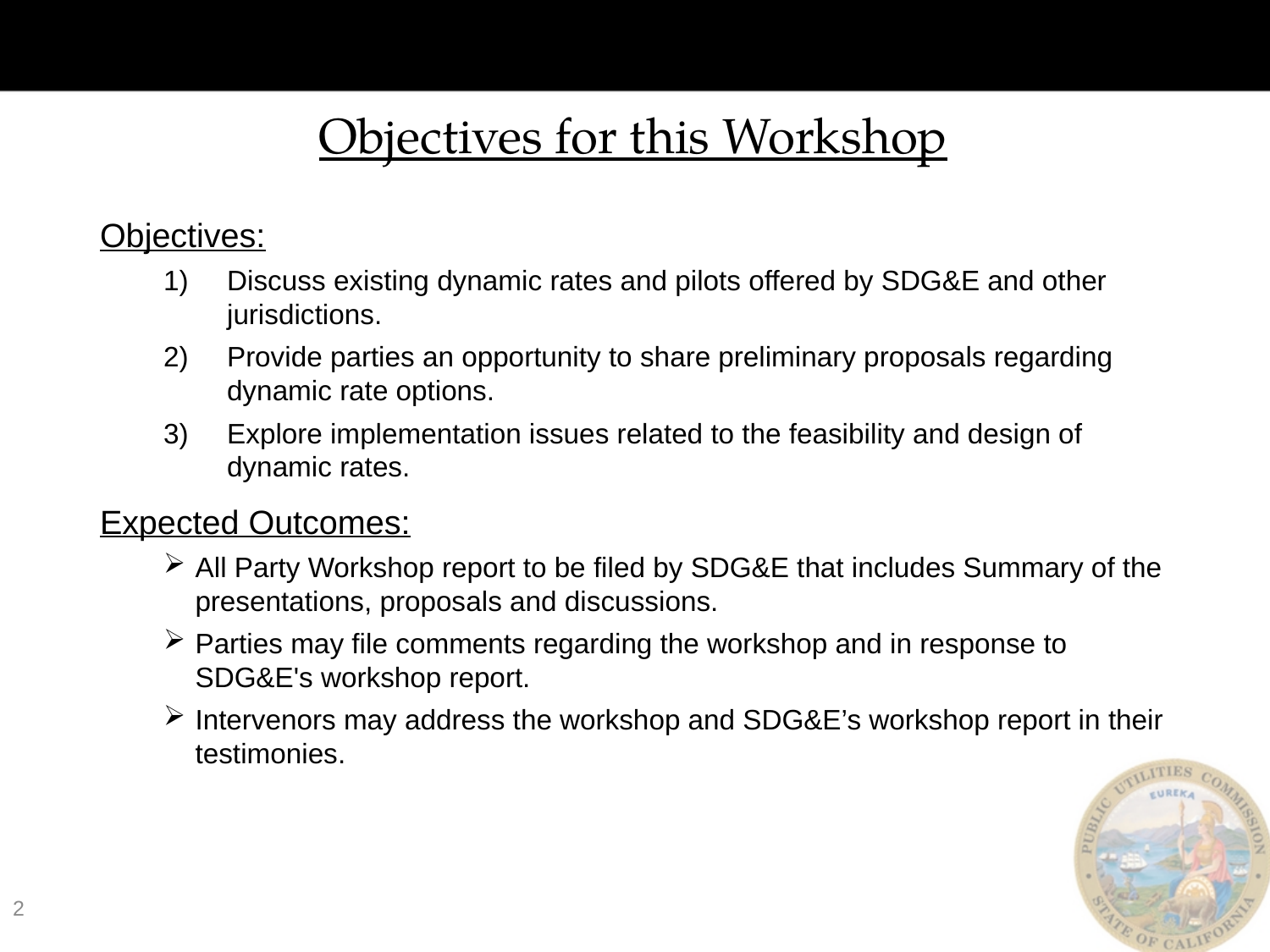

# Objectives for this Workshop
Objectives:
Discuss existing dynamic rates and pilots offered by SDG&E and other jurisdictions.
Provide parties an opportunity to share preliminary proposals regarding dynamic rate options.
Explore implementation issues related to the feasibility and design of dynamic rates.
Expected Outcomes:
All Party Workshop report to be filed by SDG&E that includes Summary of the presentations, proposals and discussions.
Parties may file comments regarding the workshop and in response to SDG&E's workshop report.
Intervenors may address the workshop and SDG&E’s workshop report in their testimonies.

2